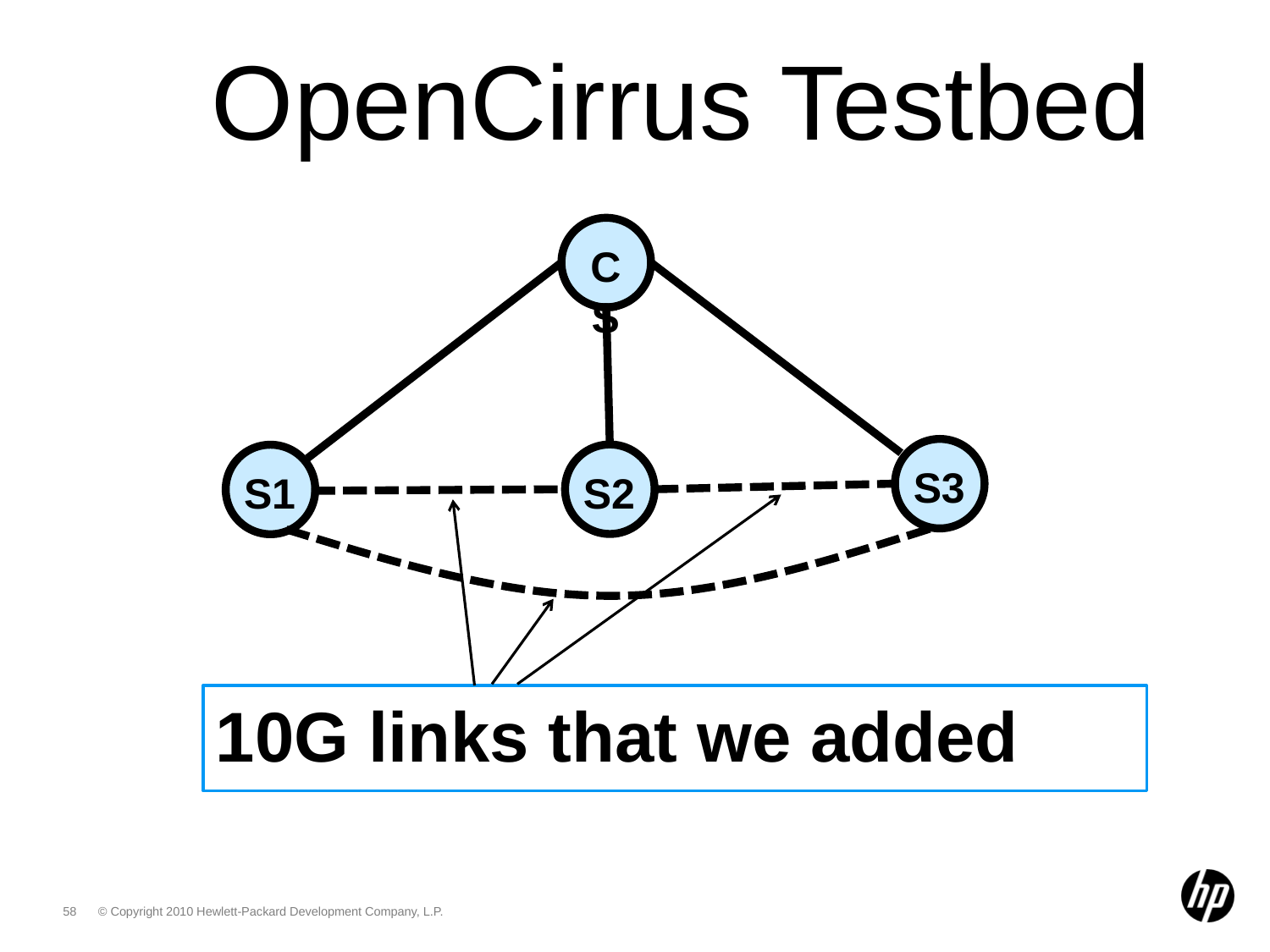

OpenCirrus Testbed

CS

S3

S2

S1

10G links that we added